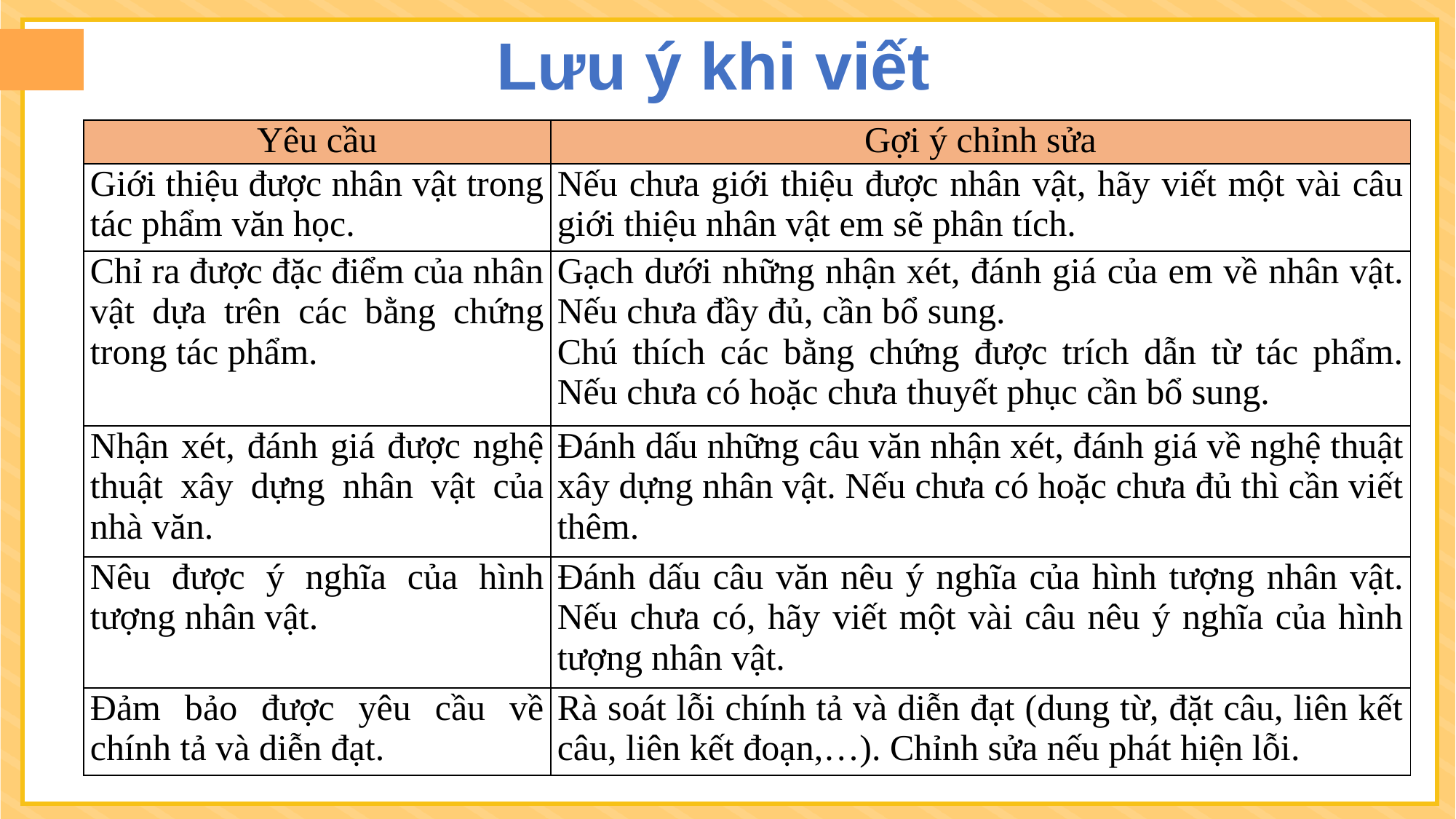

Lưu ý khi viết

| Yêu cầu | Gợi ý chỉnh sửa |
| --- | --- |
| Giới thiệu được nhân vật trong tác phẩm văn học. | Nếu chưa giới thiệu được nhân vật, hãy viết một vài câu giới thiệu nhân vật em sẽ phân tích. |
| Chỉ ra được đặc điểm của nhân vật dựa trên các bằng chứng trong tác phẩm. | Gạch dưới những nhận xét, đánh giá của em về nhân vật. Nếu chưa đầy đủ, cần bổ sung. Chú thích các bằng chứng được trích dẫn từ tác phẩm. Nếu chưa có hoặc chưa thuyết phục cần bổ sung. |
| Nhận xét, đánh giá được nghệ thuật xây dựng nhân vật của nhà văn. | Đánh dấu những câu văn nhận xét, đánh giá về nghệ thuật xây dựng nhân vật. Nếu chưa có hoặc chưa đủ thì cần viết thêm. |
| Nêu được ý nghĩa của hình tượng nhân vật. | Đánh dấu câu văn nêu ý nghĩa của hình tượng nhân vật. Nếu chưa có, hãy viết một vài câu nêu ý nghĩa của hình tượng nhân vật. |
| Đảm bảo được yêu cầu về chính tả và diễn đạt. | Rà soát lỗi chính tả và diễn đạt (dung từ, đặt câu, liên kết câu, liên kết đoạn,…). Chỉnh sửa nếu phát hiện lỗi. |